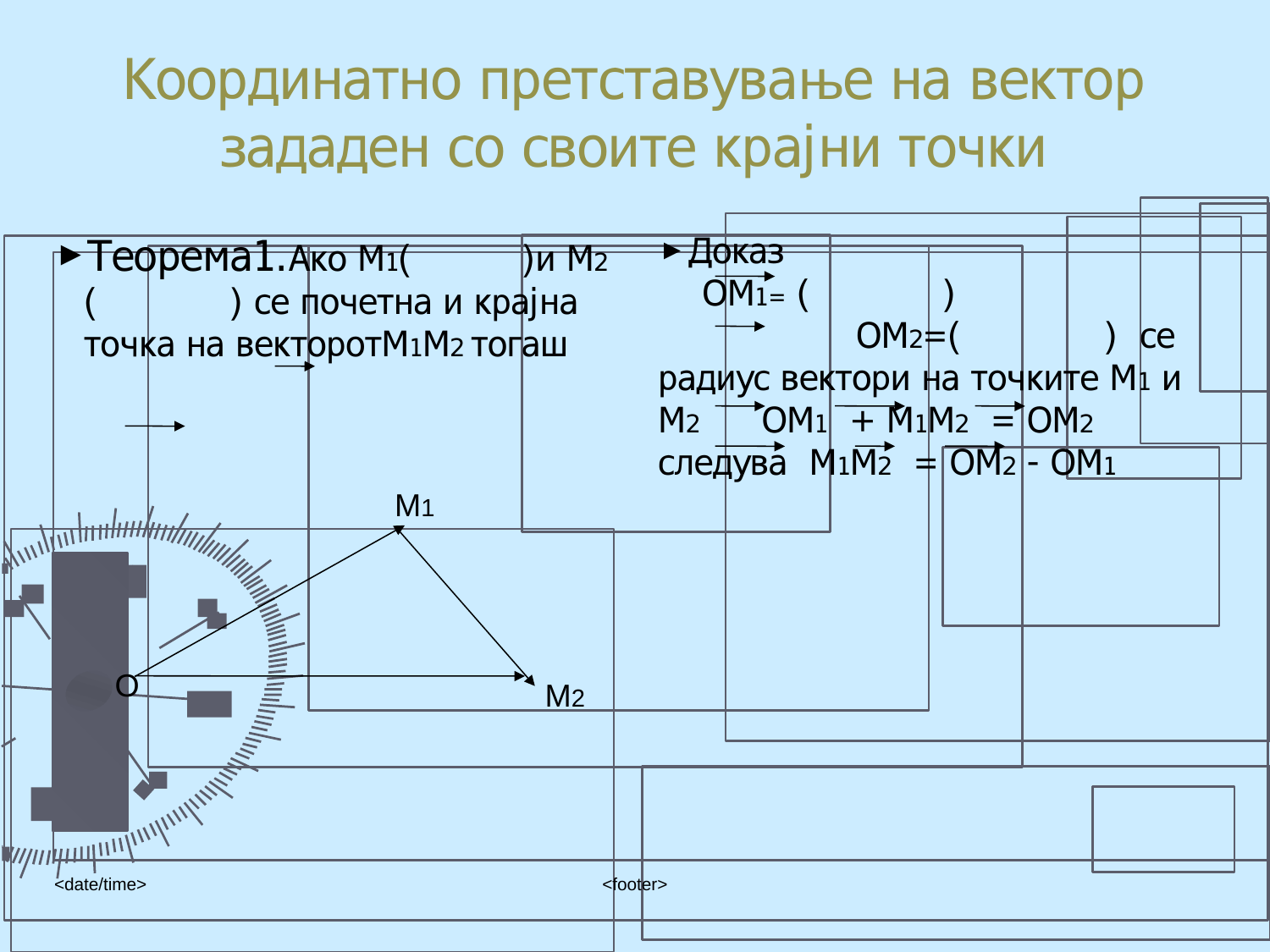

Координатно претставување на вектор зададен со своите крајни точки
Доказ
    ОМ1= (            )                                          ОМ2=(             )  се радиус вектори на точките М1 и М2      ОМ1  + М1М2  = ОМ2 следува  М1М2  = ОМ2 - ОМ1
Теорема1.Ако М1(          )и M2 (            ) се почетна и крајна точка на векторотМ1М2 тогаш

M1

O
M2

<date/time>
<footer>